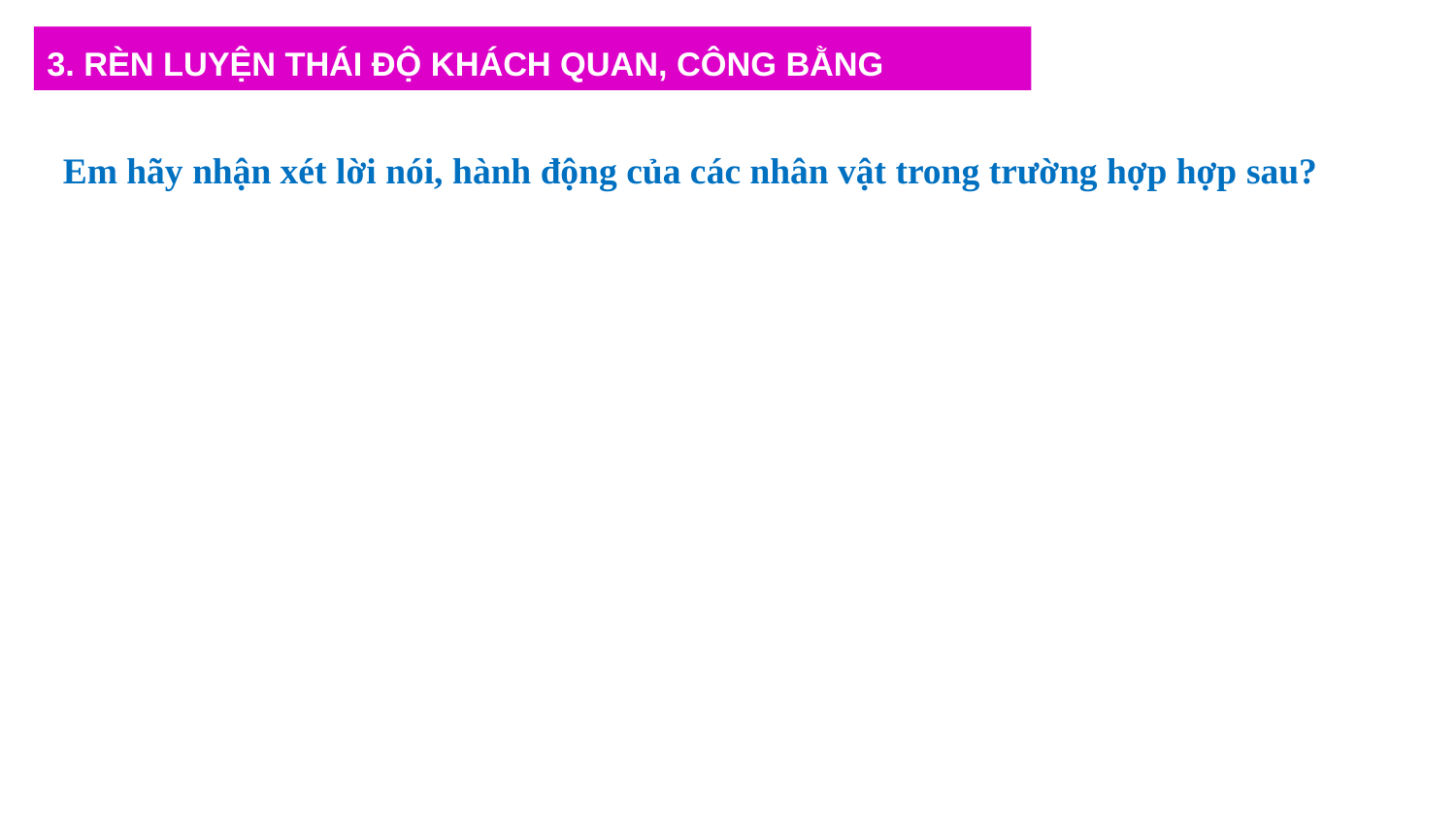

3. RÈN LUYỆN THÁI ĐỘ KHÁCH QUAN, CÔNG BẰNG
Em hãy nhận xét lời nói, hành động của các nhân vật trong trường hợp hợp sau?